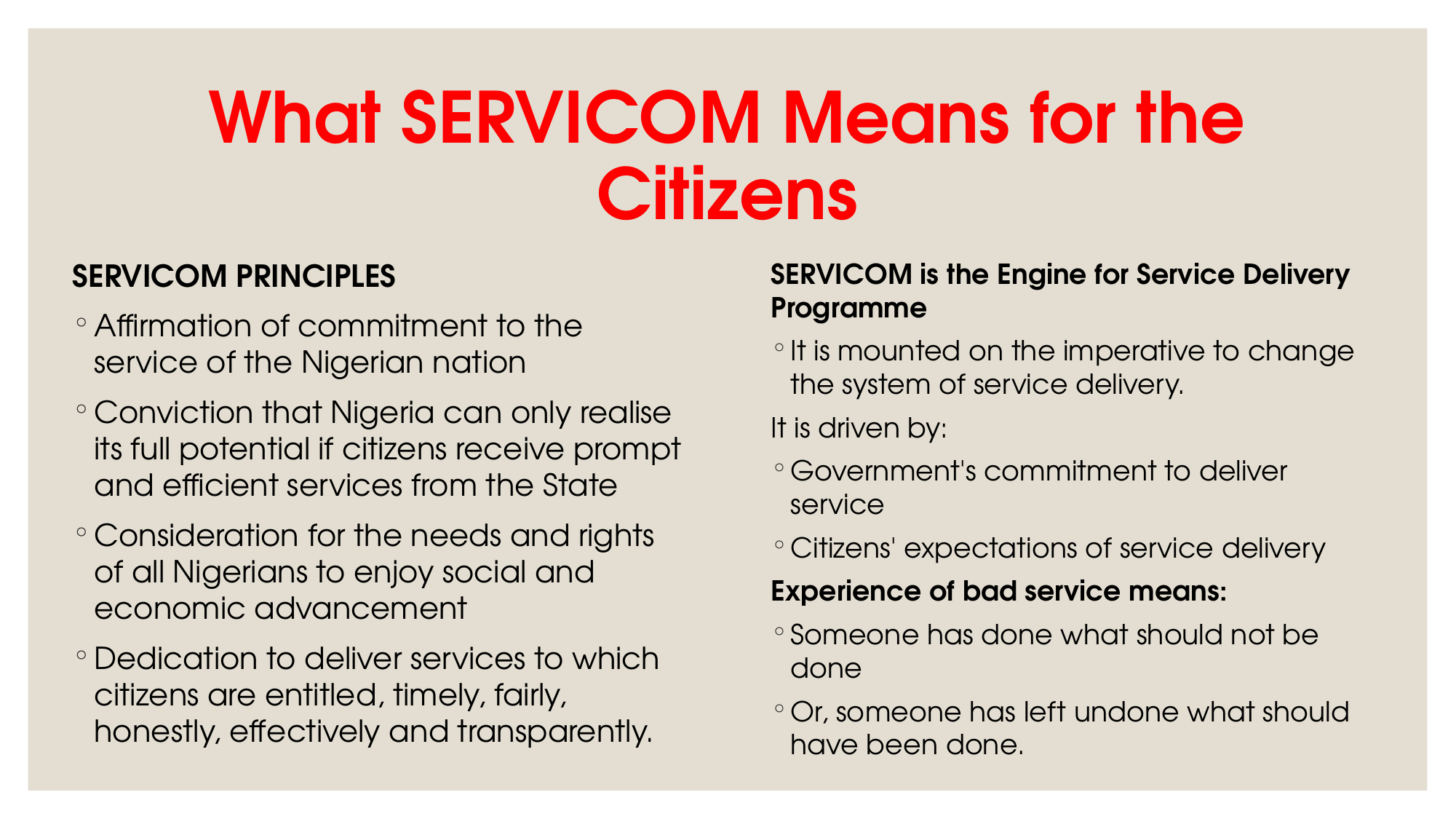

# What SERVICOM Means for the Citizens
SERVICOM PRINCIPLES
Affirmation of commitment to the service of the Nigerian nation
Conviction that Nigeria can only realise its full potential if citizens receive prompt and efficient services from the State
Consideration for the needs and rights of all Nigerians to enjoy social and economic advancement
Dedication to deliver services to which citizens are entitled, timely, fairly, honestly, effectively and transparently.
SERVICOM is the Engine for Service Delivery Programme
It is mounted on the imperative to change the system of service delivery.
It is driven by:
Government's commitment to deliver service
Citizens' expectations of service delivery
Experience of bad service means:
Someone has done what should not be done
Or, someone has left undone what should have been done.